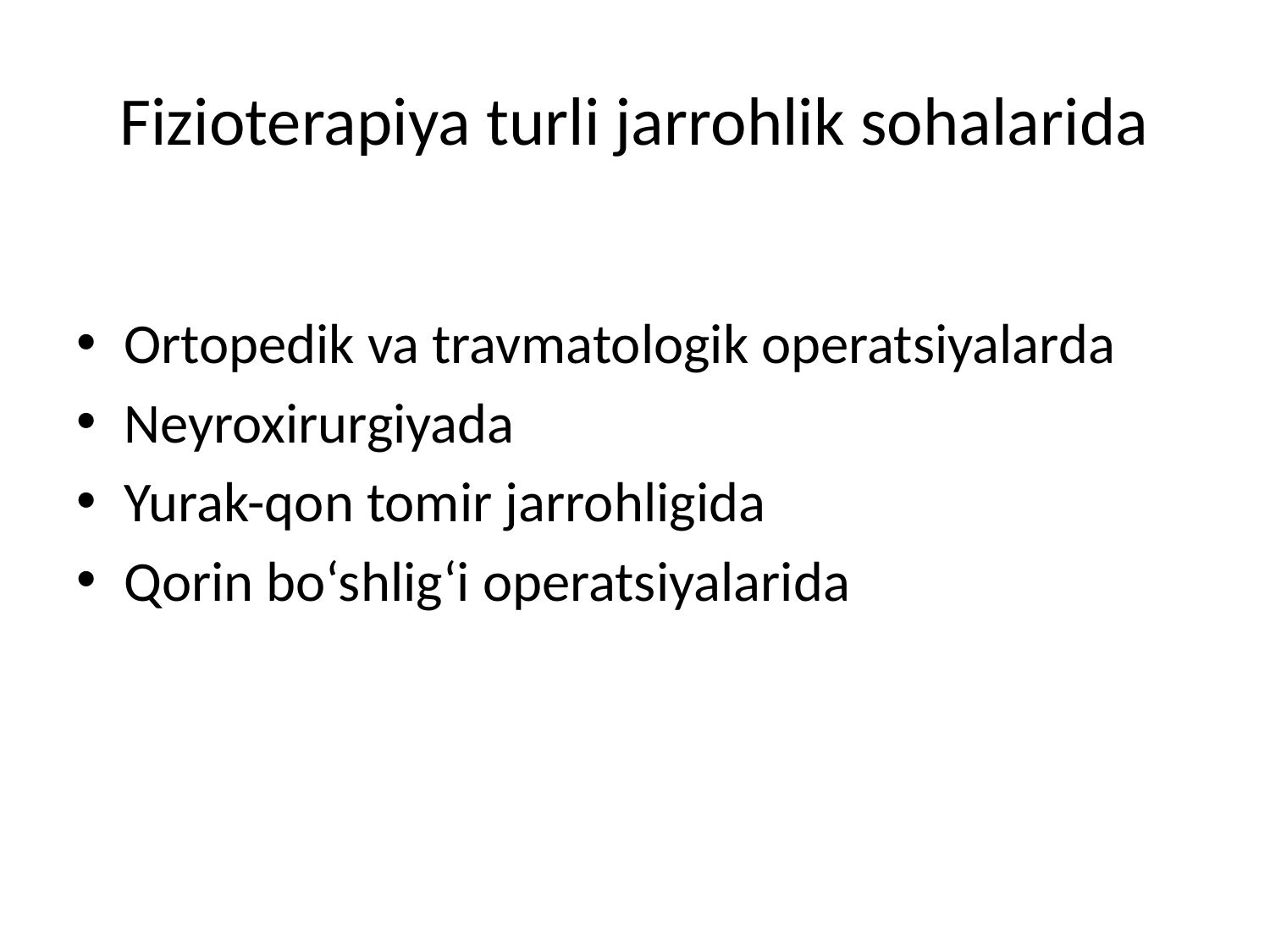

# Fizioterapiya turli jarrohlik sohalarida

Ortopedik va travmatologik operatsiyalarda
Neyroxirurgiyada
Yurak-qon tomir jarrohligida
Qorin bo‘shlig‘i operatsiyalarida